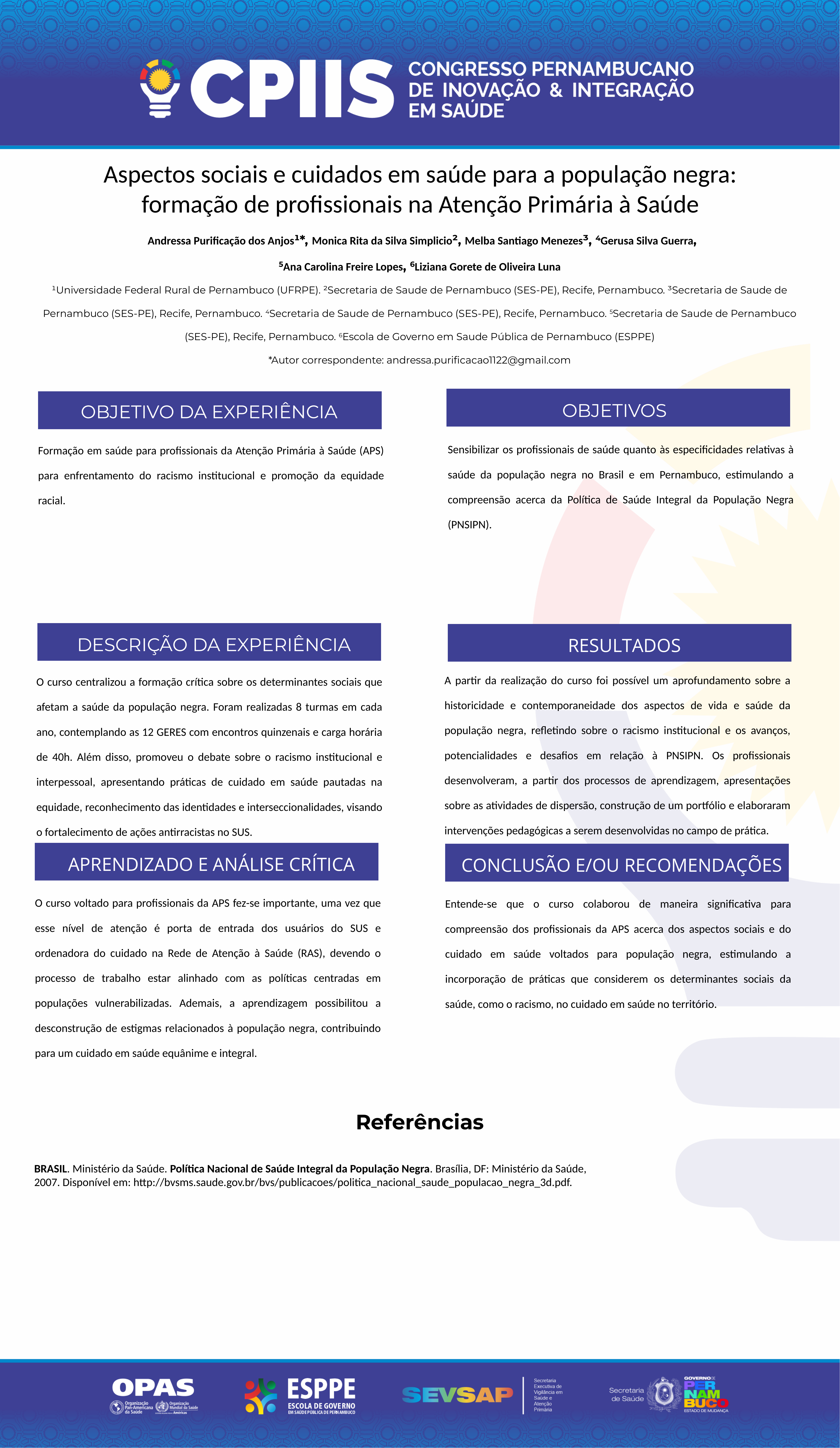

Aspectos sociais e cuidados em saúde para a população negra: formação de profissionais na Atenção Primária à Saúde
 Andressa Purificação dos Anjos¹*, Monica Rita da Silva Simplicio², Melba Santiago Menezes³, 4Gerusa Silva Guerra, 5Ana Carolina Freire Lopes, 6Liziana Gorete de Oliveira Luna

¹Universidade Federal Rural de Pernambuco (UFRPE). ²Secretaria de Saude de Pernambuco (SES-PE), Recife, Pernambuco. ³Secretaria de Saude de Pernambuco (SES-PE), Recife, Pernambuco. 4Secretaria de Saude de Pernambuco (SES-PE), Recife, Pernambuco. 5Secretaria de Saude de Pernambuco (SES-PE), Recife, Pernambuco. 6Escola de Governo em Saude Pública de Pernambuco (ESPPE)
*Autor correspondente: andressa.purificacao1122@gmail.com

OBJETIVOS
OBJETIVO DA EXPERIÊNCIA
Sensibilizar os profissionais de saúde quanto às especificidades relativas à saúde da população negra no Brasil e em Pernambuco, estimulando a compreensão acerca da Política de Saúde Integral da População Negra (PNSIPN).

Formação em saúde para profissionais da Atenção Primária à Saúde (APS) para enfrentamento do racismo institucional e promoção da equidade racial.

DESCRIÇÃO DA EXPERIÊNCIA
RESULTADOS
A partir da realização do curso foi possível um aprofundamento sobre a historicidade e contemporaneidade dos aspectos de vida e saúde da população negra, refletindo sobre o racismo institucional e os avanços, potencialidades e desafios em relação à PNSIPN. Os profissionais desenvolveram, a partir dos processos de aprendizagem, apresentações sobre as atividades de dispersão, construção de um portfólio e elaboraram intervenções pedagógicas a serem desenvolvidas no campo de prática.
O curso centralizou a formação crítica sobre os determinantes sociais que afetam a saúde da população negra. Foram realizadas 8 turmas em cada ano, contemplando as 12 GERES com encontros quinzenais e carga horária de 40h. Além disso, promoveu o debate sobre o racismo institucional e interpessoal, apresentando práticas de cuidado em saúde pautadas na equidade, reconhecimento das identidades e interseccionalidades, visando o fortalecimento de ações antirracistas no SUS.

APRENDIZADO E ANÁLISE CRÍTICA
CONCLUSÃO E/OU RECOMENDAÇÕES
O curso voltado para profissionais da APS fez-se importante, uma vez que esse nível de atenção é porta de entrada dos usuários do SUS e ordenadora do cuidado na Rede de Atenção à Saúde (RAS), devendo o processo de trabalho estar alinhado com as políticas centradas em populações vulnerabilizadas. Ademais, a aprendizagem possibilitou a desconstrução de estigmas relacionados à população negra, contribuindo para um cuidado em saúde equânime e integral.
Entende-se que o curso colaborou de maneira significativa para compreensão dos profissionais da APS acerca dos aspectos sociais e do cuidado em saúde voltados para população negra, estimulando a incorporação de práticas que considerem os determinantes sociais da saúde, como o racismo, no cuidado em saúde no território.
Referências
BRASIL. Ministério da Saúde. Política Nacional de Saúde Integral da População Negra. Brasília, DF: Ministério da Saúde, 2007. Disponível em: http://bvsms.saude.gov.br/bvs/publicacoes/politica_nacional_saude_populacao_negra_3d.pdf.